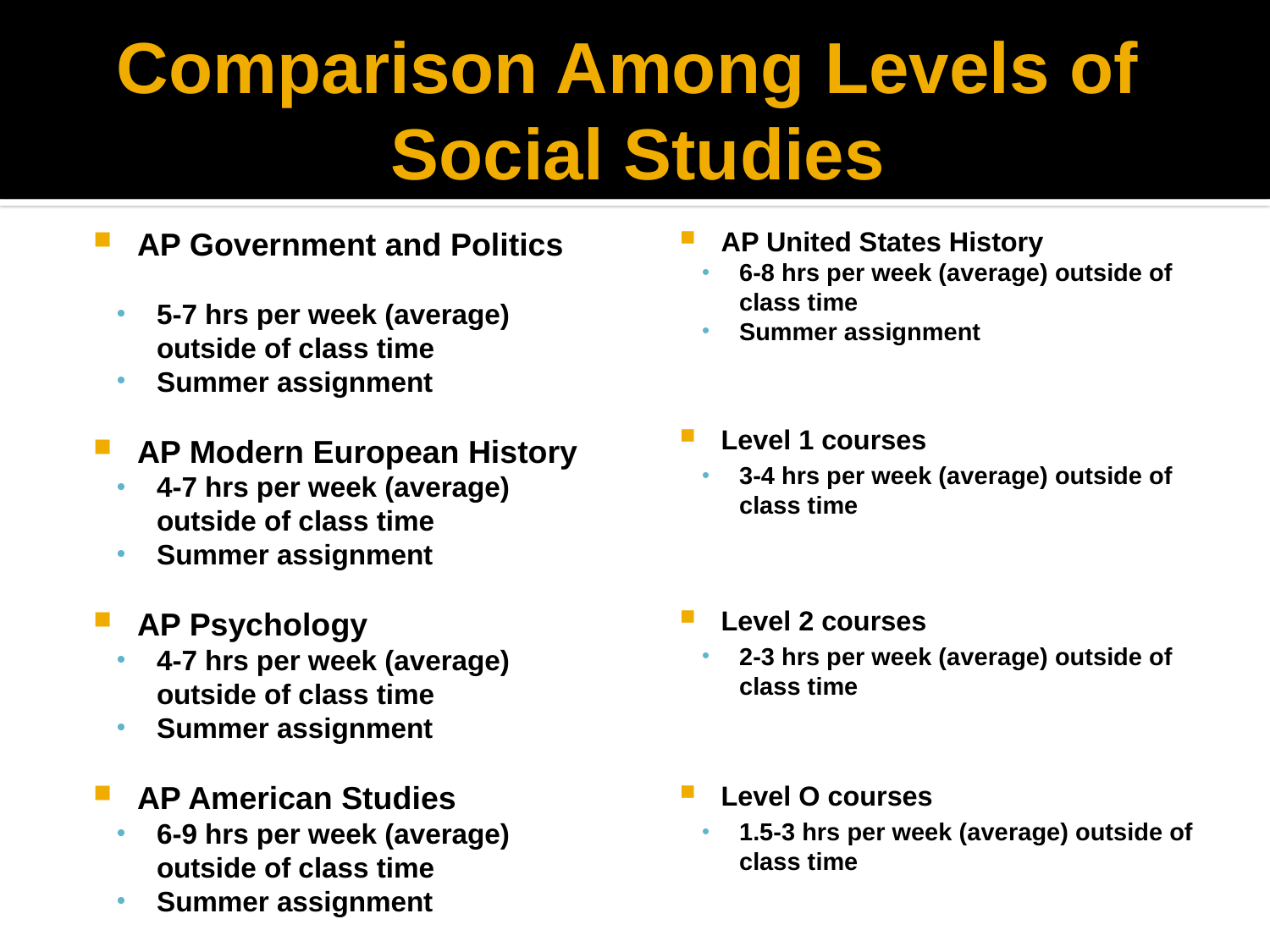

# Comparison Among Levels of Social Studies
AP Government and Politics
5-7 hrs per week (average) outside of class time
Summer assignment

AP Modern European History
4-7 hrs per week (average) outside of class time
Summer assignment

AP Psychology
4-7 hrs per week (average) outside of class time
Summer assignment

AP American Studies
6-9 hrs per week (average) outside of class time
Summer assignment

AP United States History
6-8 hrs per week (average) outside of class time
Summer assignment

Level 1 courses
3-4 hrs per week (average) outside of class time

Level 2 courses
2-3 hrs per week (average) outside of class time

Level O courses
1.5-3 hrs per week (average) outside of class time